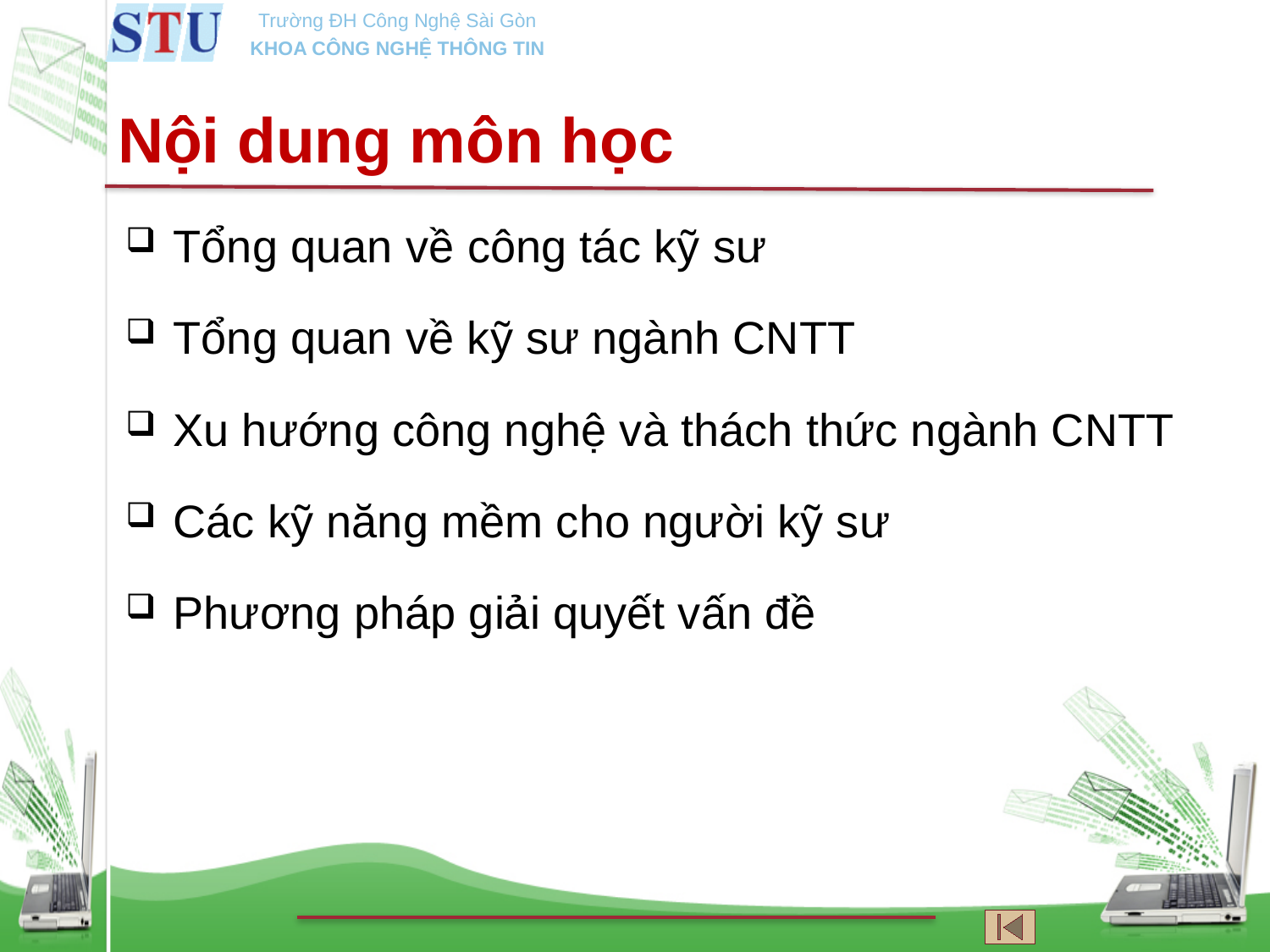

Nội dung môn học
Tổng quan về công tác kỹ sư
Tổng quan về kỹ sư ngành CNTT
Xu hướng công nghệ và thách thức ngành CNTT
Các kỹ năng mềm cho người kỹ sư
Phương pháp giải quyết vấn đề